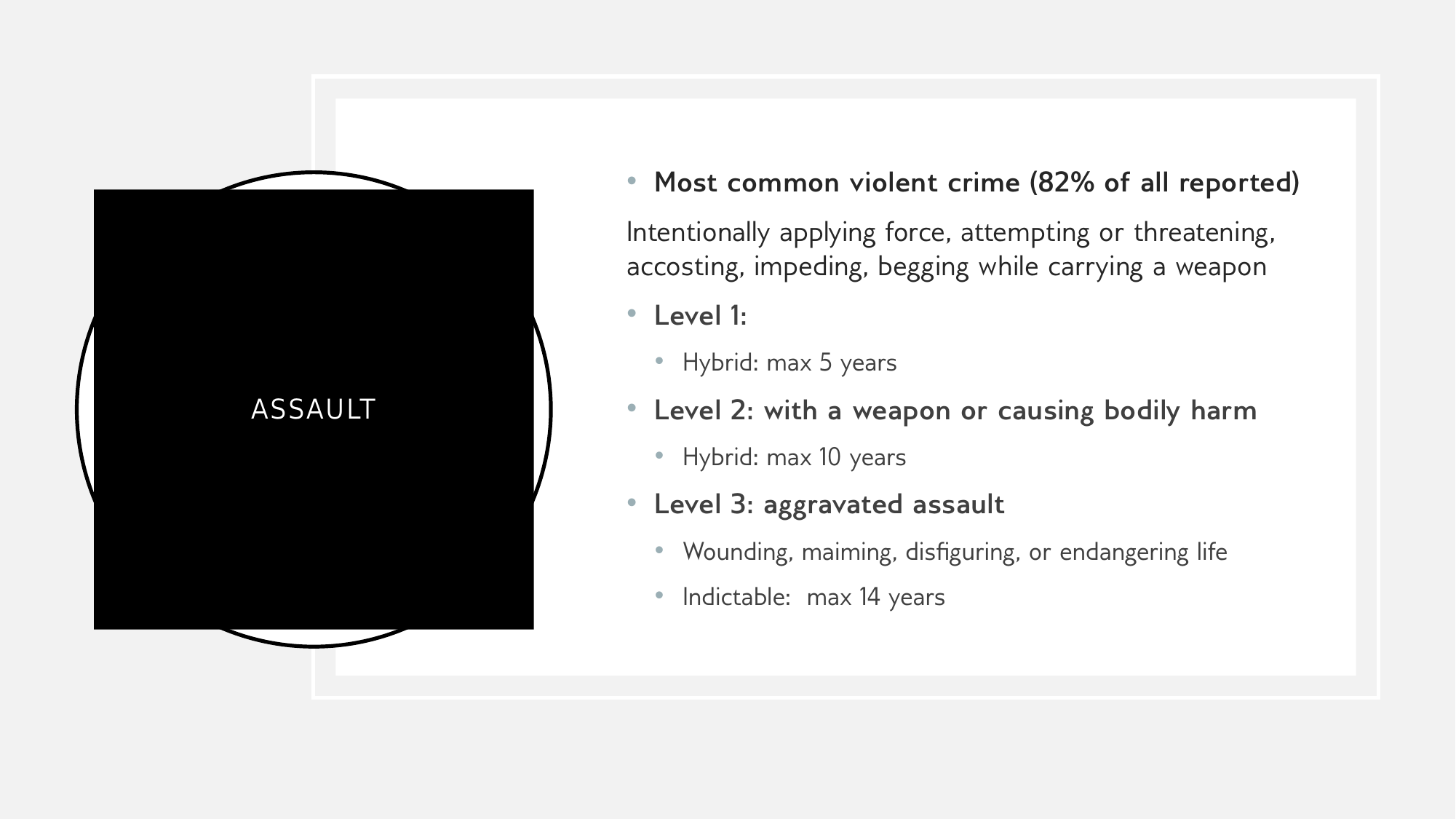

Most common violent crime (82% of all reported)
Intentionally applying force, attempting or threatening, accosting, impeding, begging while carrying a weapon
Level 1:
Hybrid: max 5 years
Level 2: with a weapon or causing bodily harm
Hybrid: max 10 years
Level 3: aggravated assault
Wounding, maiming, disfiguring, or endangering life
Indictable:  max 14 years

# Assault